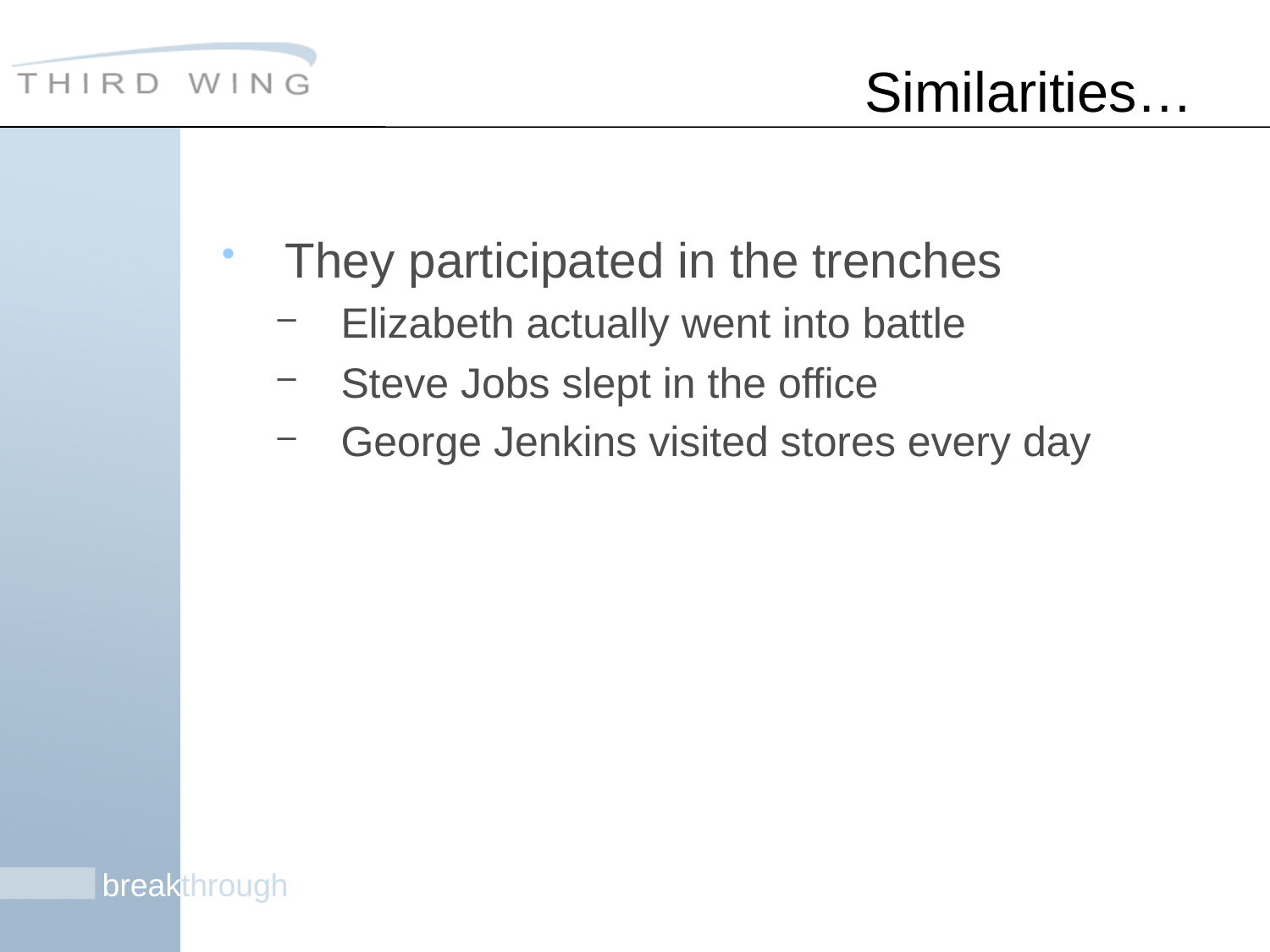

# Similarities…
They participated in the trenches
Elizabeth actually went into battle
Steve Jobs slept in the office
George Jenkins visited stores every day